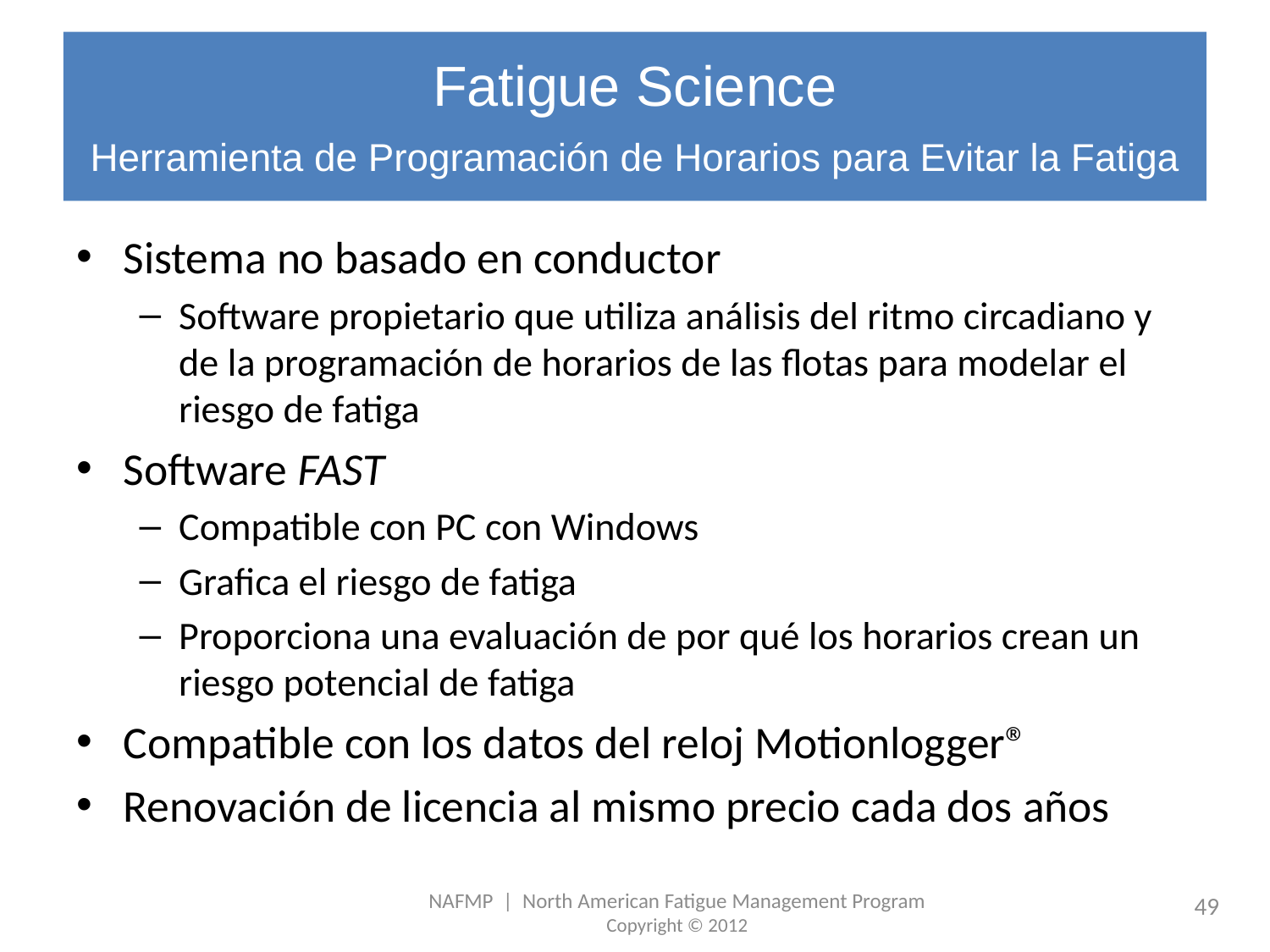

# Fatigue Science Herramienta de Programación de Horarios para Evitar la Fatiga
Sistema no basado en conductor
Software propietario que utiliza análisis del ritmo circadiano y de la programación de horarios de las flotas para modelar el riesgo de fatiga
Software FAST
Compatible con PC con Windows
Grafica el riesgo de fatiga
Proporciona una evaluación de por qué los horarios crean un riesgo potencial de fatiga
Compatible con los datos del reloj Motionlogger®
Renovación de licencia al mismo precio cada dos años